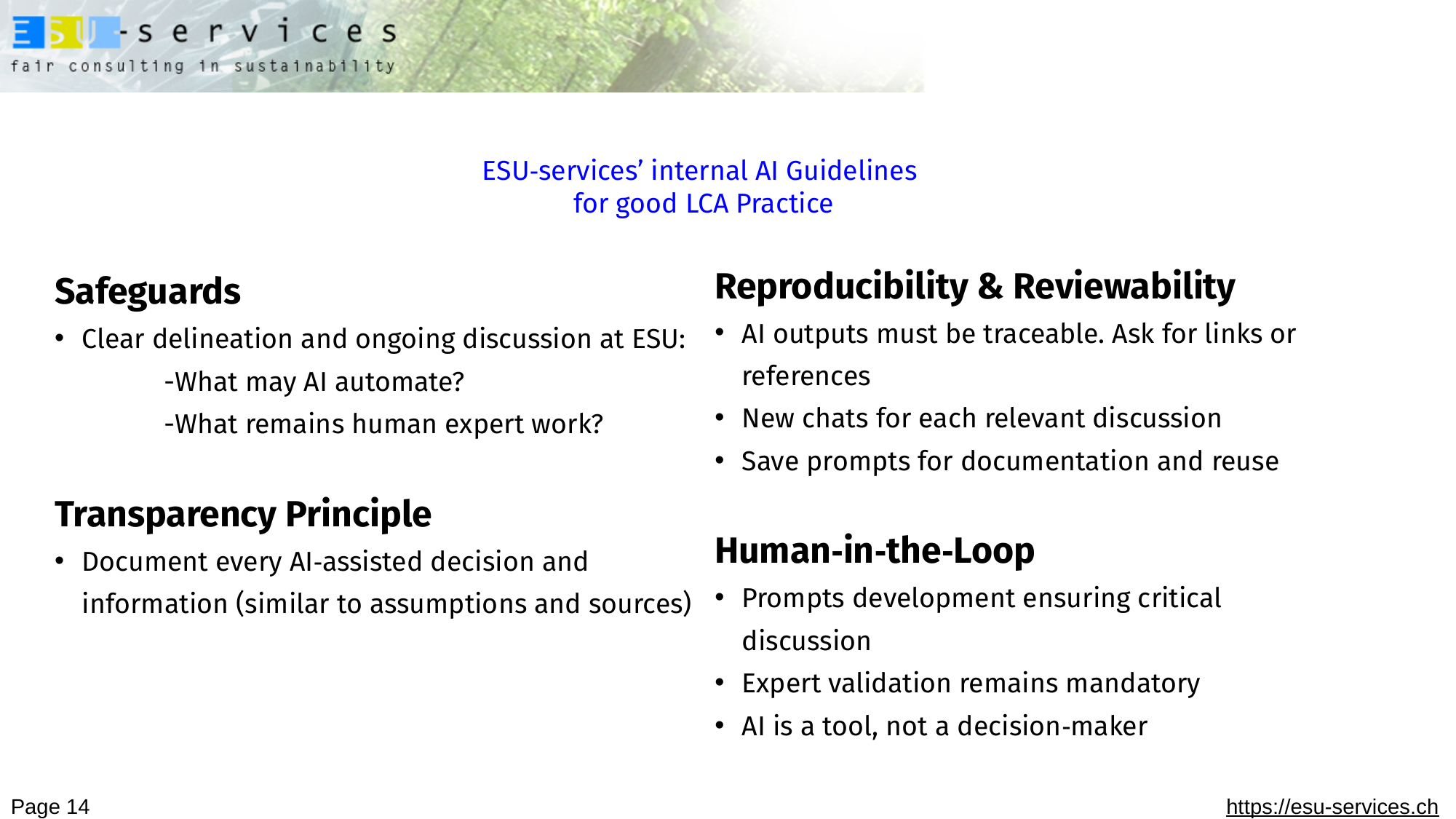

# ESU‑services’ internal AI Guidelines for good LCA Practice
Reproducibility & Reviewability
AI outputs must be traceable. Ask for links or references
New chats for each relevant discussion
Save prompts for documentation and reuse
Human‑in‑the‑Loop
Prompts development ensuring critical discussion
Expert validation remains mandatory
AI is a tool, not a decision‑maker

Safeguards
Clear delineation and ongoing discussion at ESU:
	-What may AI automate?
	-What remains human expert work?
Transparency Principle
Document every AI‑assisted decision and information (similar to assumptions and sources)
Page 14
https://esu-services.ch